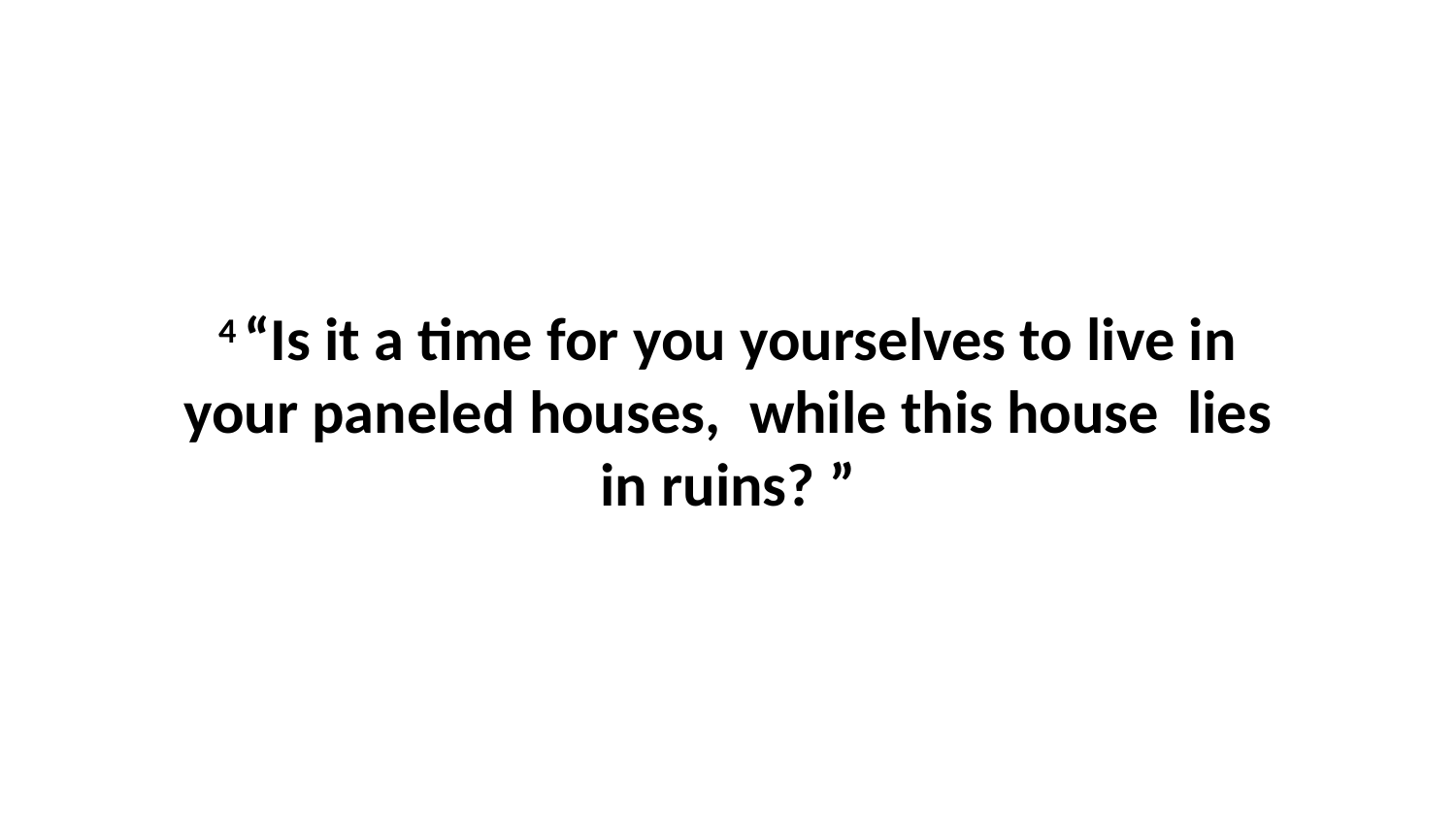

4 “Is it a time for you yourselves to live in your paneled houses,  while this house  lies in ruins? ”